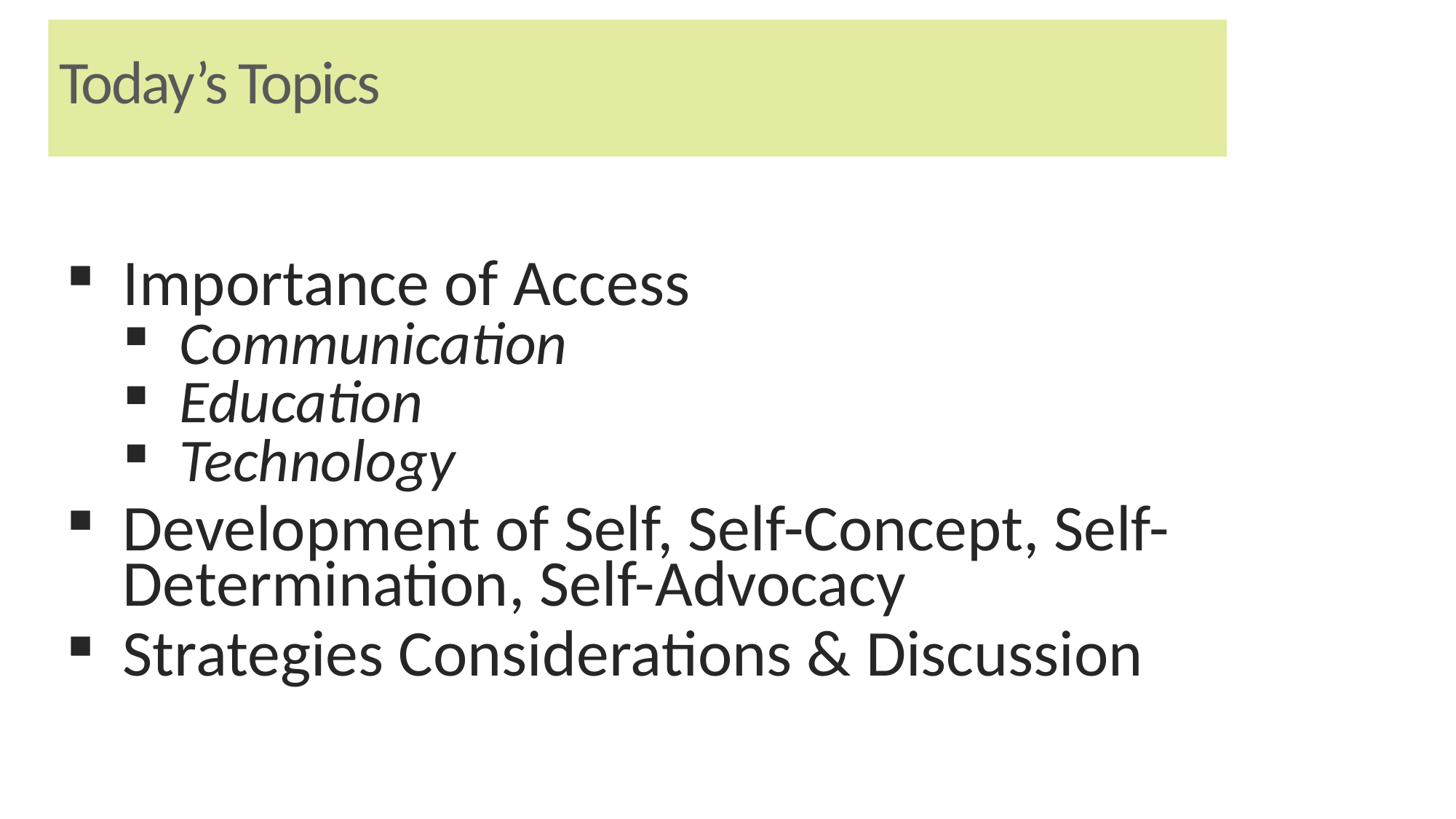

# Today’s Topics

Importance of Access
Communication
Education
Technology
Development of Self, Self-Concept, Self-Determination, Self-Advocacy
Strategies Considerations & Discussion